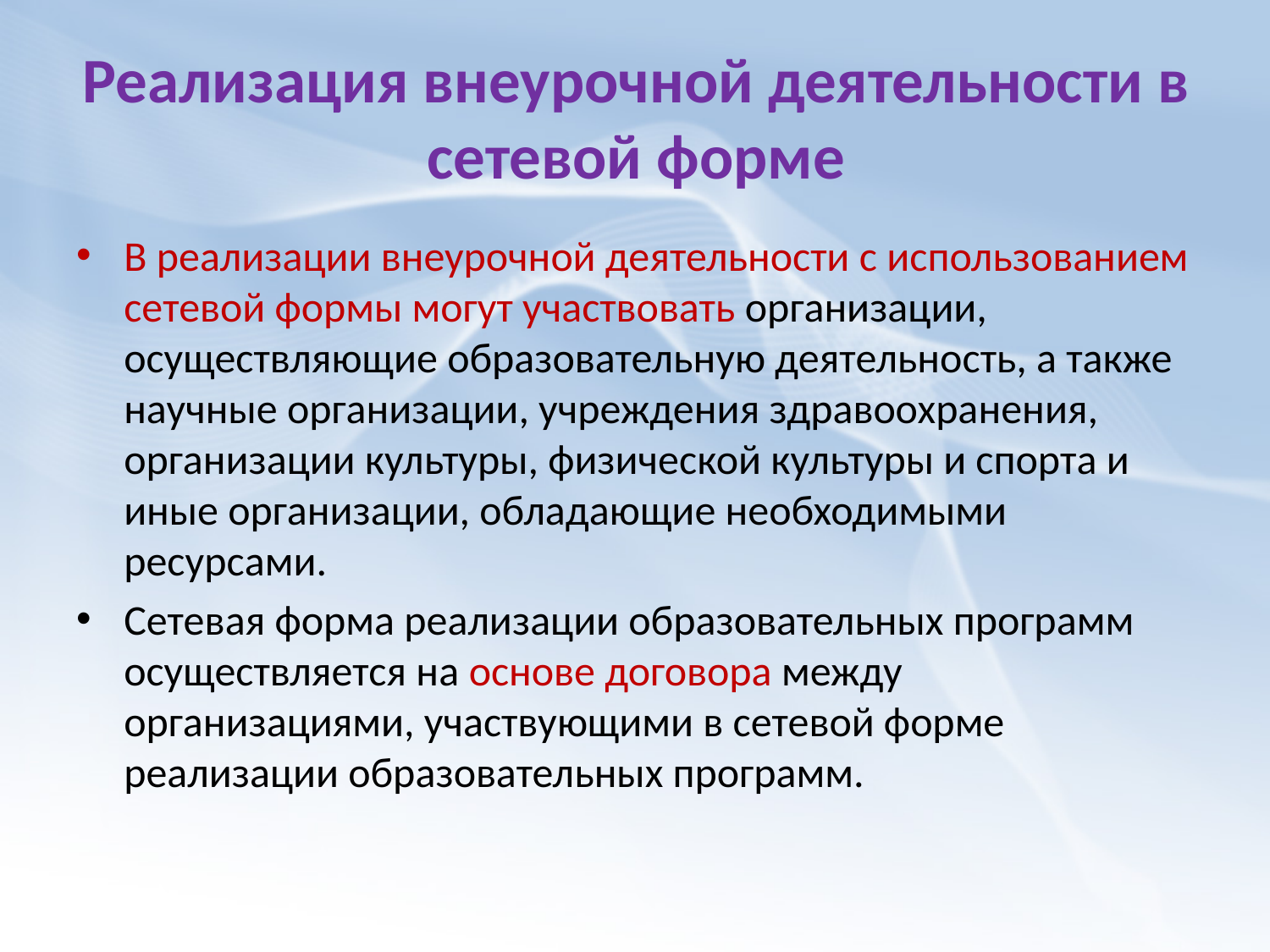

# Реализация внеурочной деятельности в сетевой форме
В реализации внеурочной деятельности с использованием сетевой формы могут участвовать организации, осуществляющие образовательную деятельность, а также научные организации, учреждения здравоохранения, организации культуры, физической культуры и спорта и иные организации, обладающие необходимыми ресурсами.
Сетевая форма реализации образовательных программ осуществляется на основе договора между организациями, участвующими в сетевой форме реализации образовательных программ.